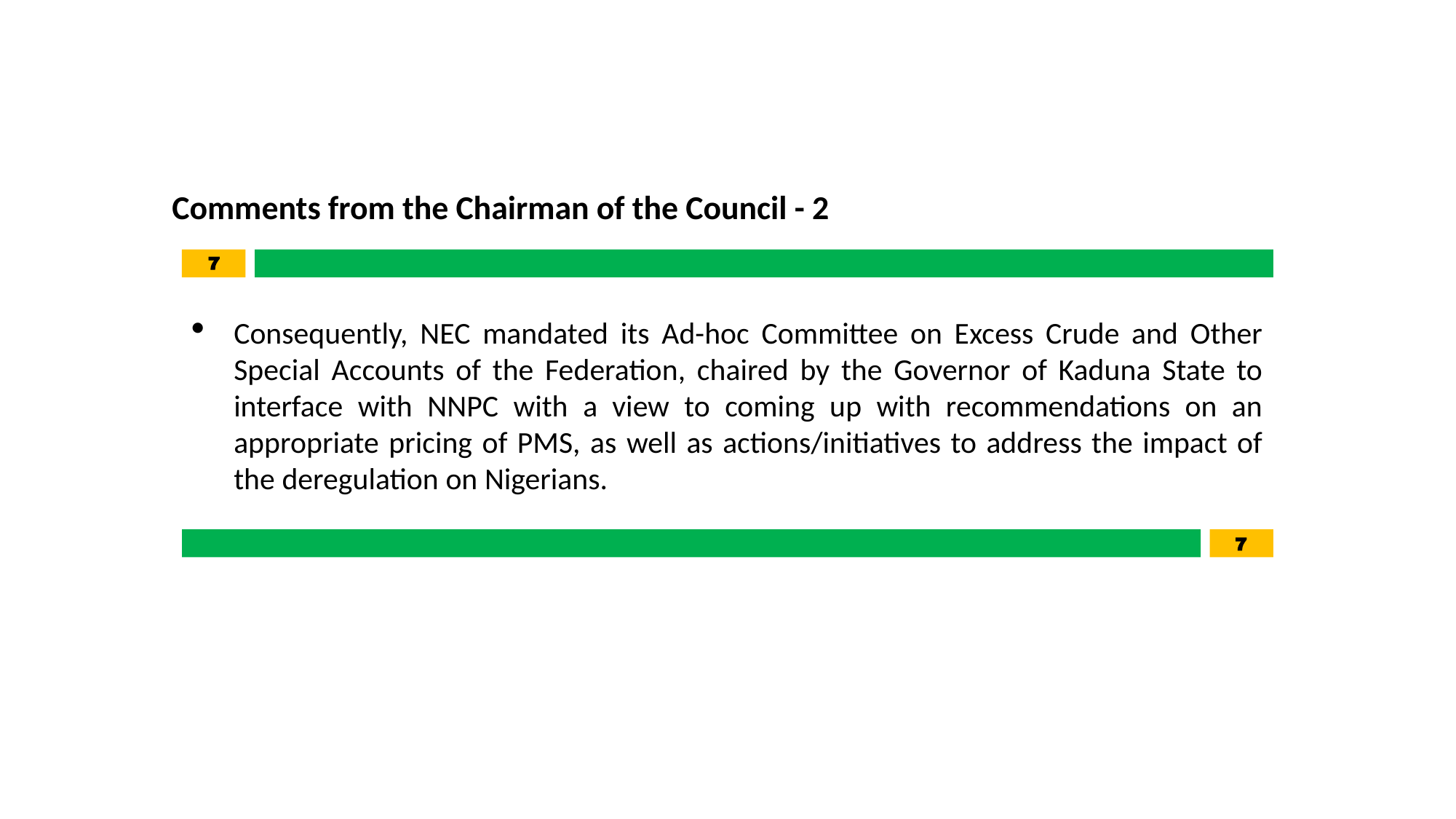

Comments from the Chairman of the Council - 2
7

Consequently, NEC mandated its Ad-hoc Committee on Excess Crude and Other Special Accounts of the Federation, chaired by the Governor of Kaduna State to interface with NNPC with a view to coming up with recommendations on an appropriate pricing of PMS, as well as actions/initiatives to address the impact of the deregulation on Nigerians.
7